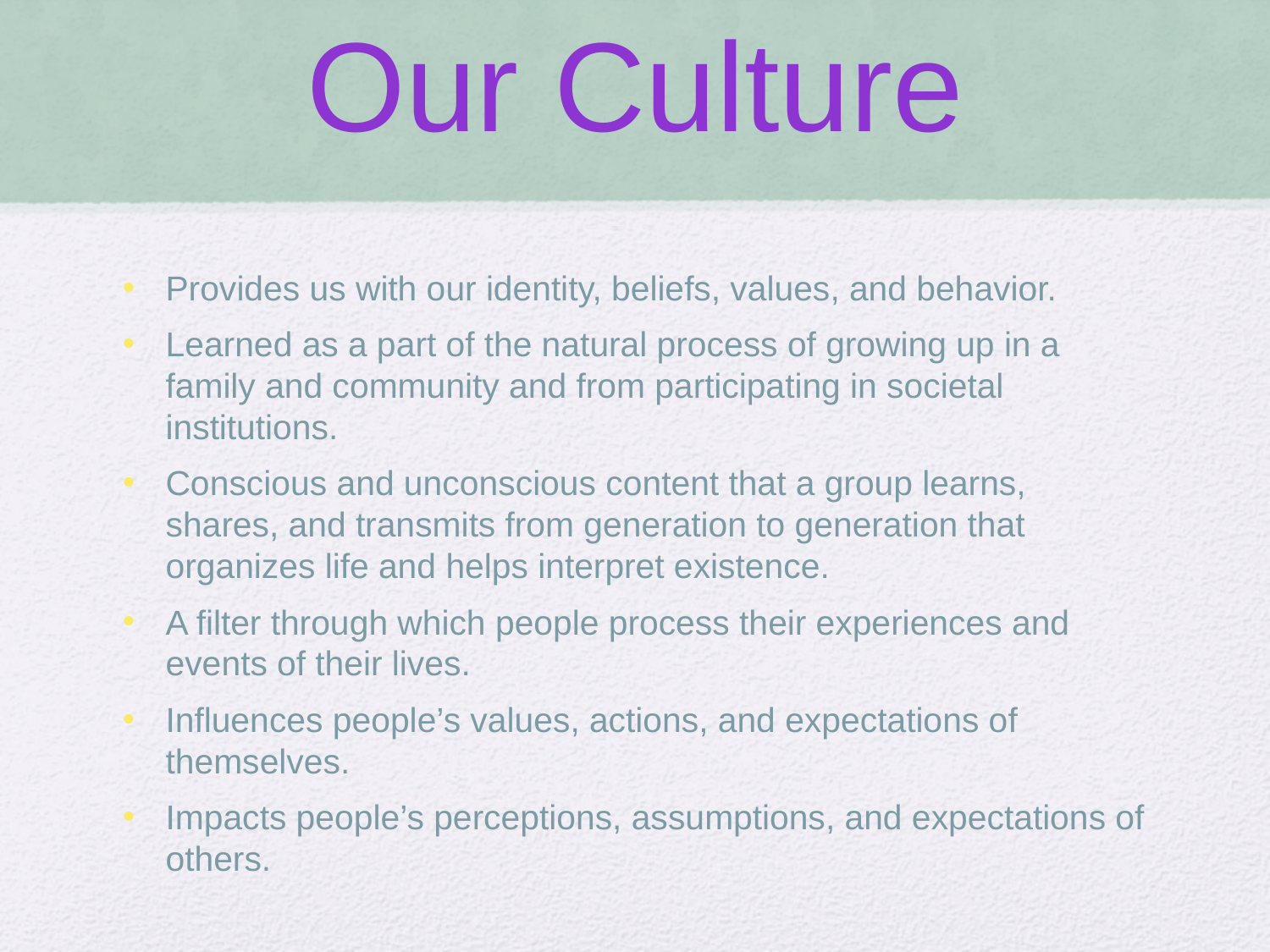

# Our Culture
Provides us with our identity, beliefs, values, and behavior.
Learned as a part of the natural process of growing up in a family and community and from participating in societal institutions.
Conscious and unconscious content that a group learns, shares, and transmits from generation to generation that organizes life and helps interpret existence.
A filter through which people process their experiences and events of their lives.
Influences people’s values, actions, and expectations of themselves.
Impacts people’s perceptions, assumptions, and expectations of others.